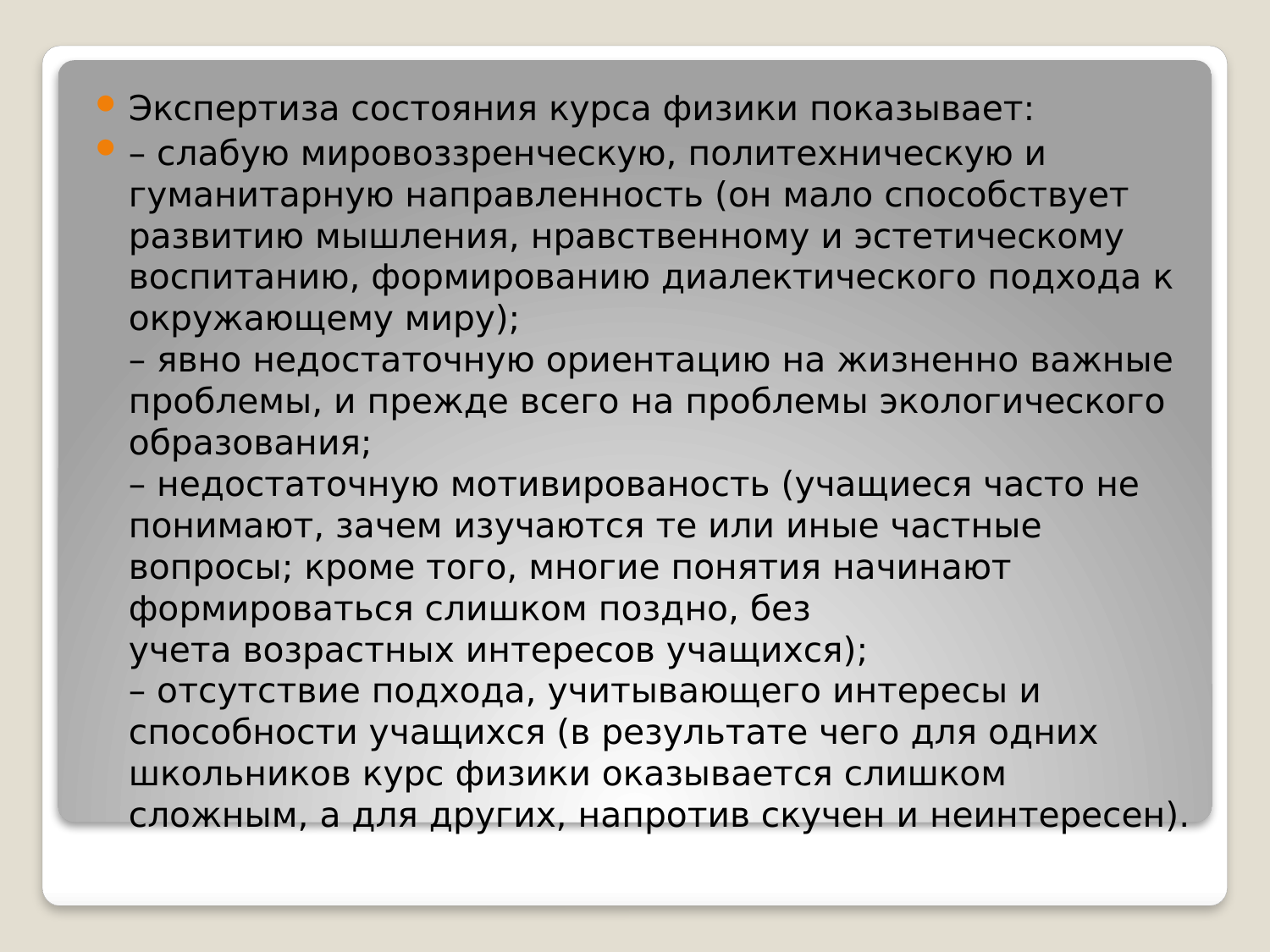

Экспертиза состояния курса физики показывает:
– слабую мировоззренческую, политехническую и гуманитарную направленность (он мало способствует развитию мышления, нравственному и эстетическому воспитанию, формированию диалектического подхода к окружающему миру); 
– явно недостаточную ориентацию на жизненно важные проблемы, и прежде всего на проблемы экологического образования; 
– недостаточную мотивированость (учащиеся часто не понимают, зачем изучаются те или иные частные вопросы; кроме того, многие понятия начинают формироваться слишком поздно, без 
учета возрастных интересов учащихся);
– отсутствие подхода, учитывающего интересы и способности учащихся (в результате чего для одних школьников курс физики оказывается слишком сложным, а для других, напротив скучен и неинтересен).

#